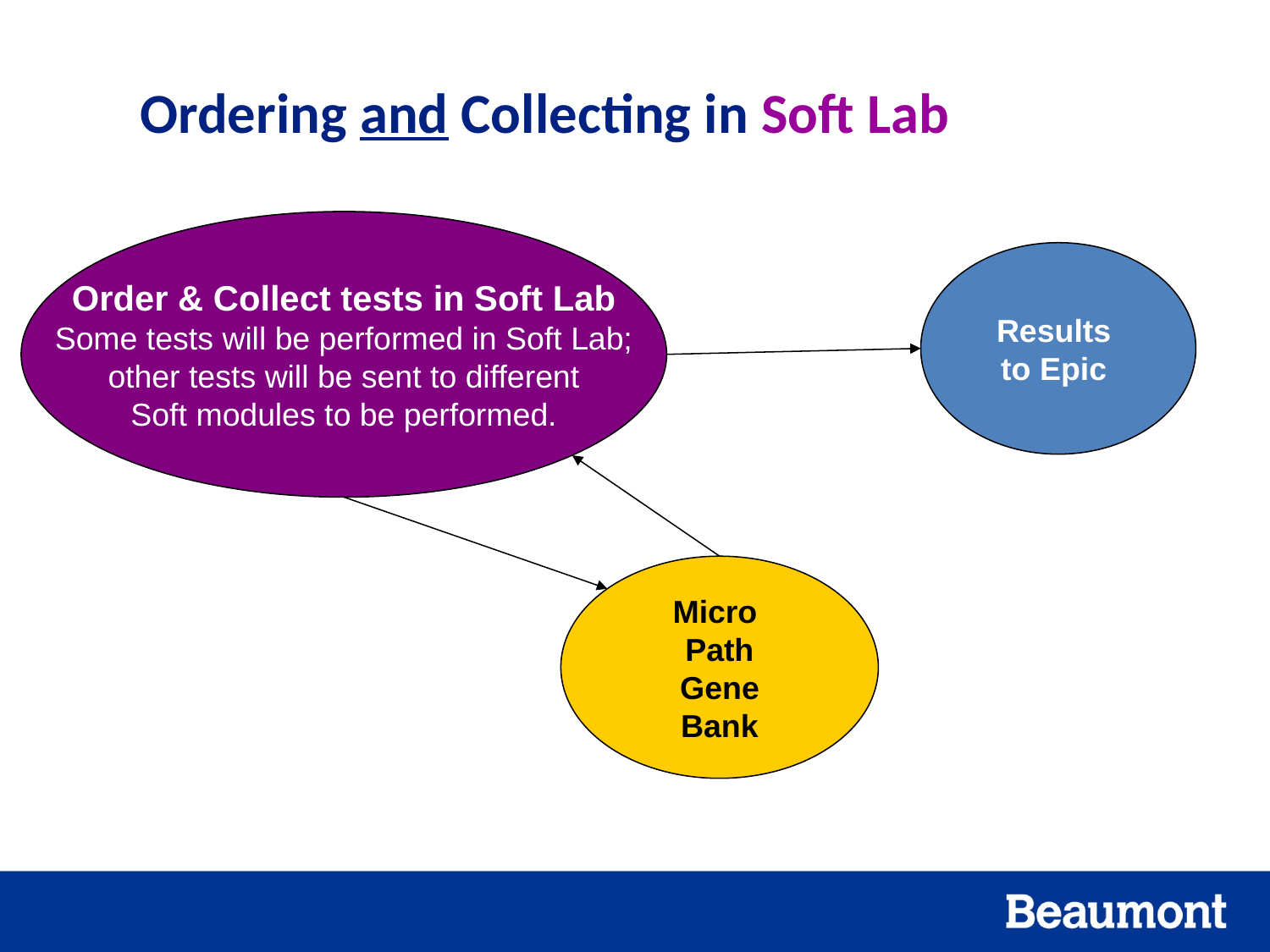

# Ordering and Collecting in Soft Lab
Order & Collect tests in Soft Lab
Some tests will be performed in Soft Lab;
other tests will be sent to different
Soft modules to be performed.
Results
to Epic
Micro
Path
Gene
Bank